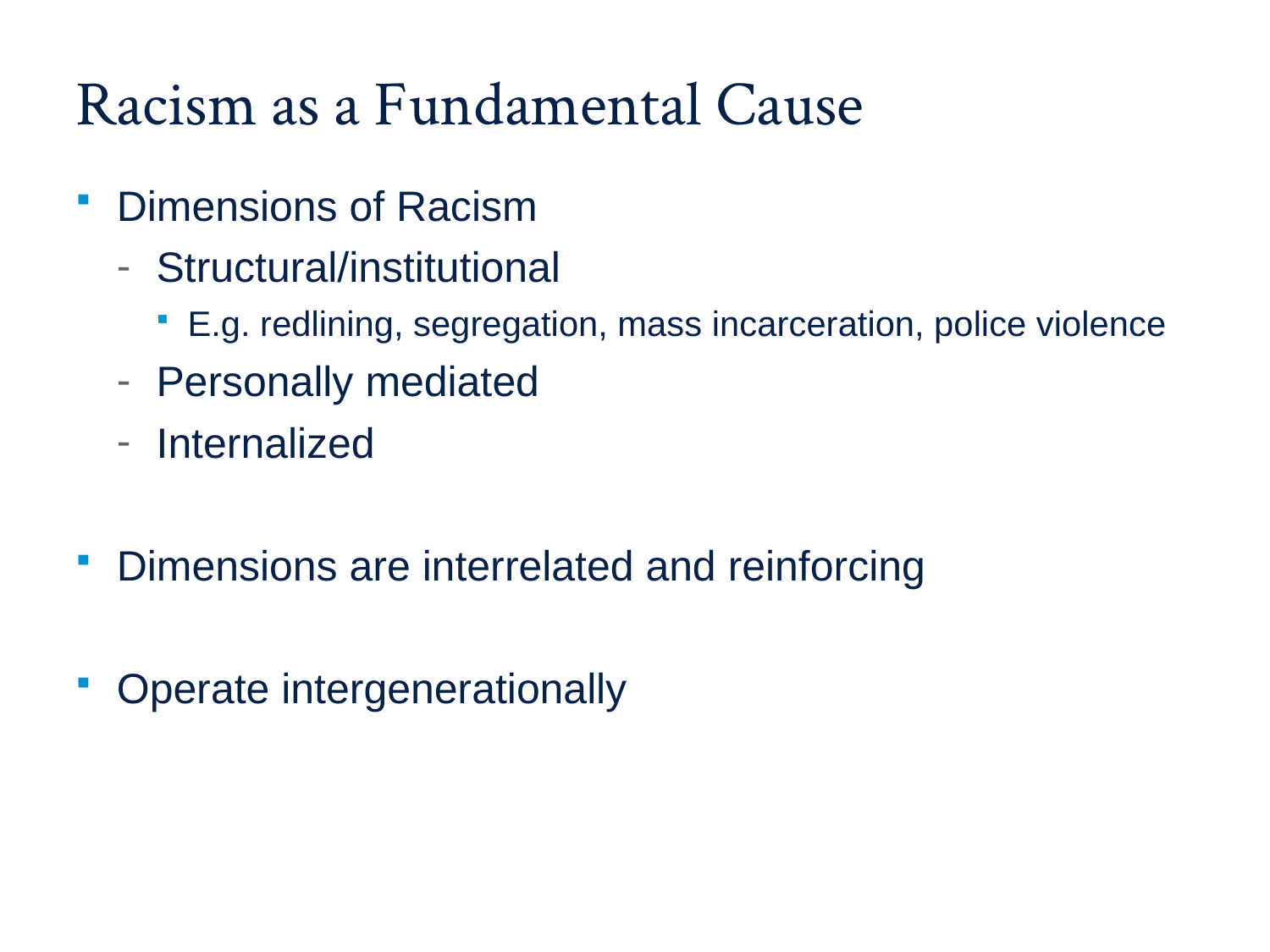

# Racism as a Fundamental Cause
Dimensions of Racism
Structural/institutional
E.g. redlining, segregation, mass incarceration, police violence
Personally mediated
Internalized

Dimensions are interrelated and reinforcing

Operate intergenerationally
22